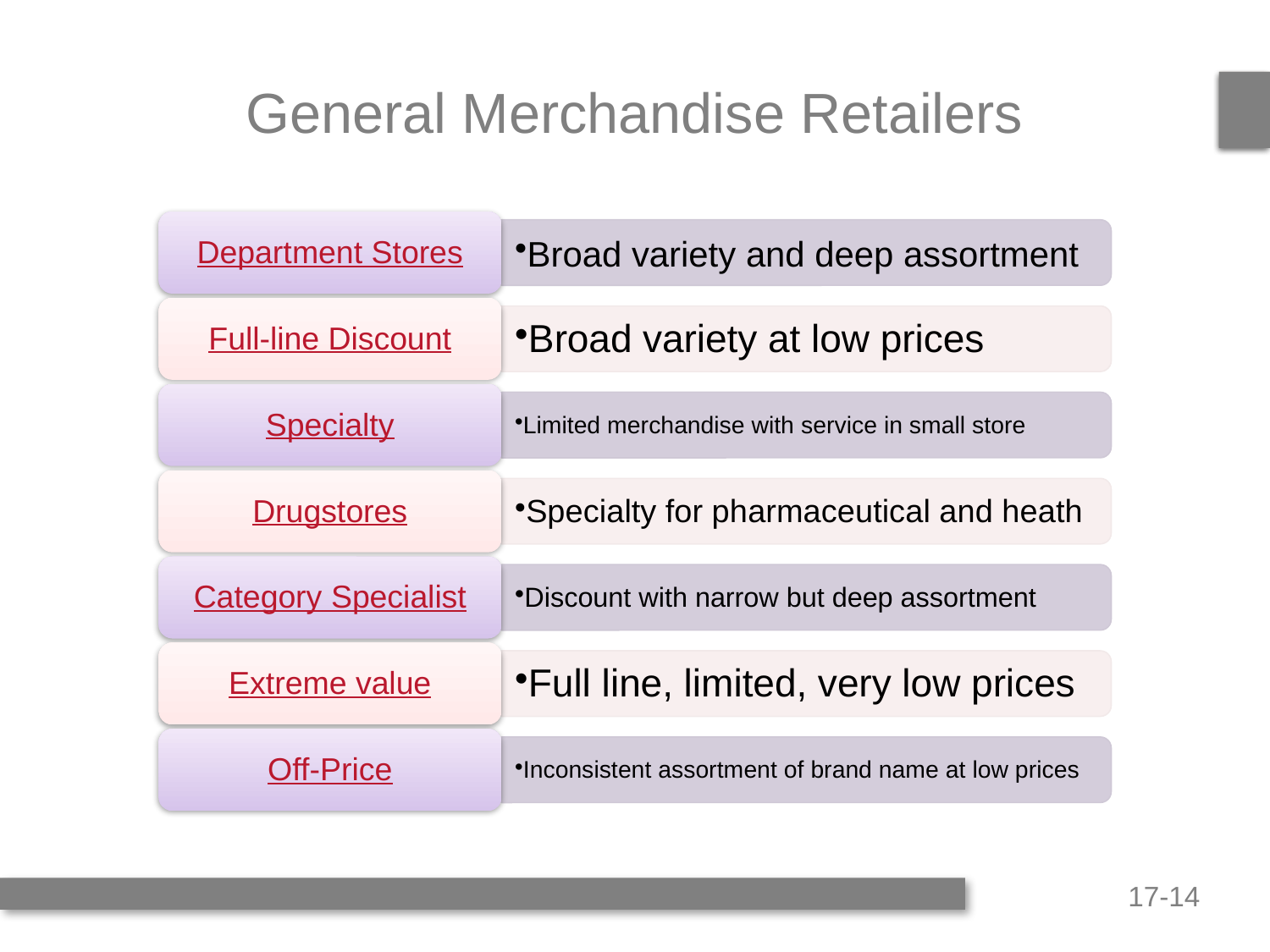

# General Merchandise Retailers
Department Stores
Full-line Discount
Broad variety and deep assortment
Broad variety at low prices
Specialty
Limited merchandise with service in small store
Drugstores
Specialty for pharmaceutical and heath
Category Specialist
Discount with narrow but deep assortment
Extreme value
Full line, limited, very low prices
Off-Price
Inconsistent assortment of brand name at low prices